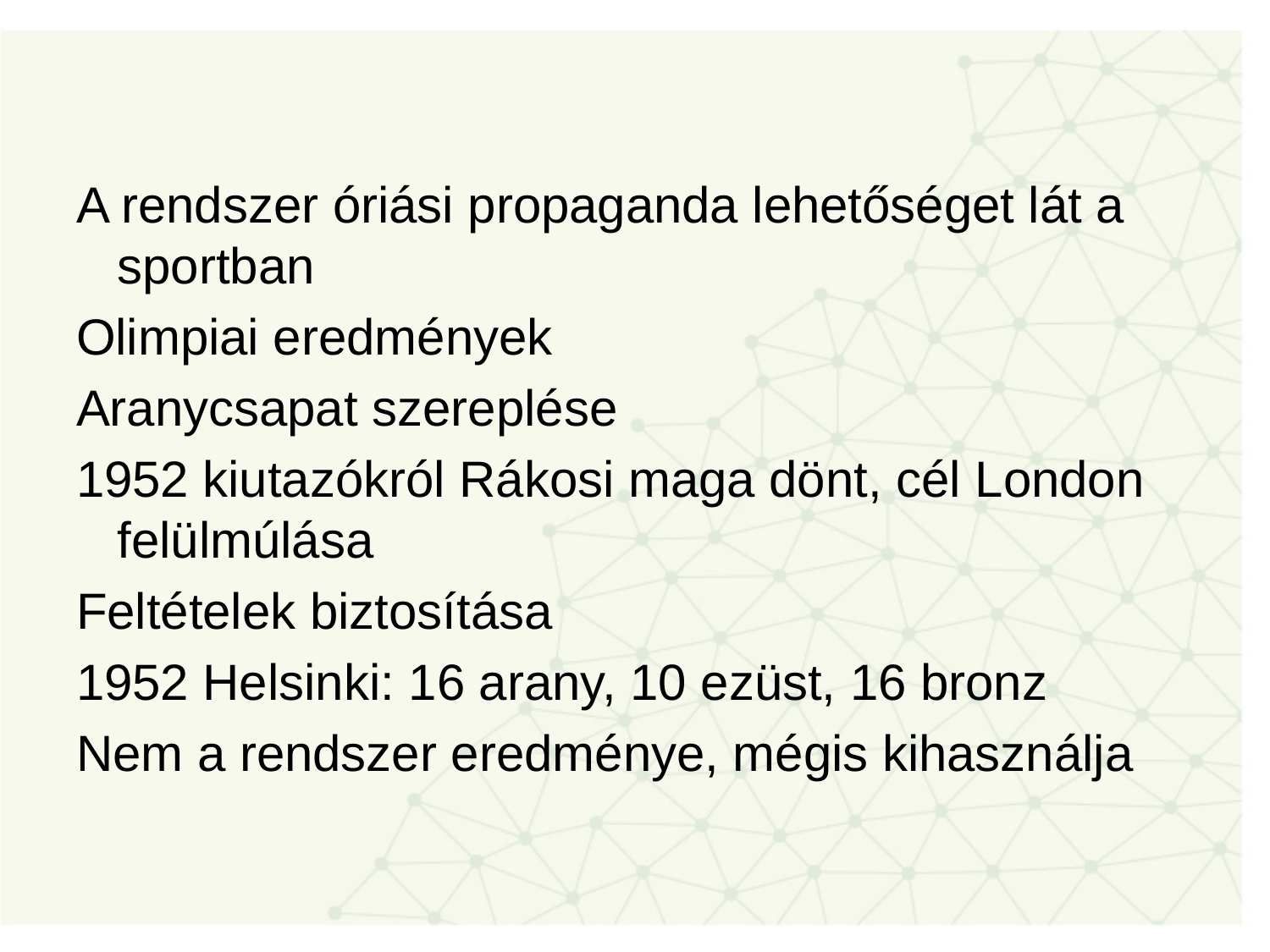

#
A rendszer óriási propaganda lehetőséget lát a sportban
Olimpiai eredmények
Aranycsapat szereplése
1952 kiutazókról Rákosi maga dönt, cél London felülmúlása
Feltételek biztosítása
1952 Helsinki: 16 arany, 10 ezüst, 16 bronz
Nem a rendszer eredménye, mégis kihasználja